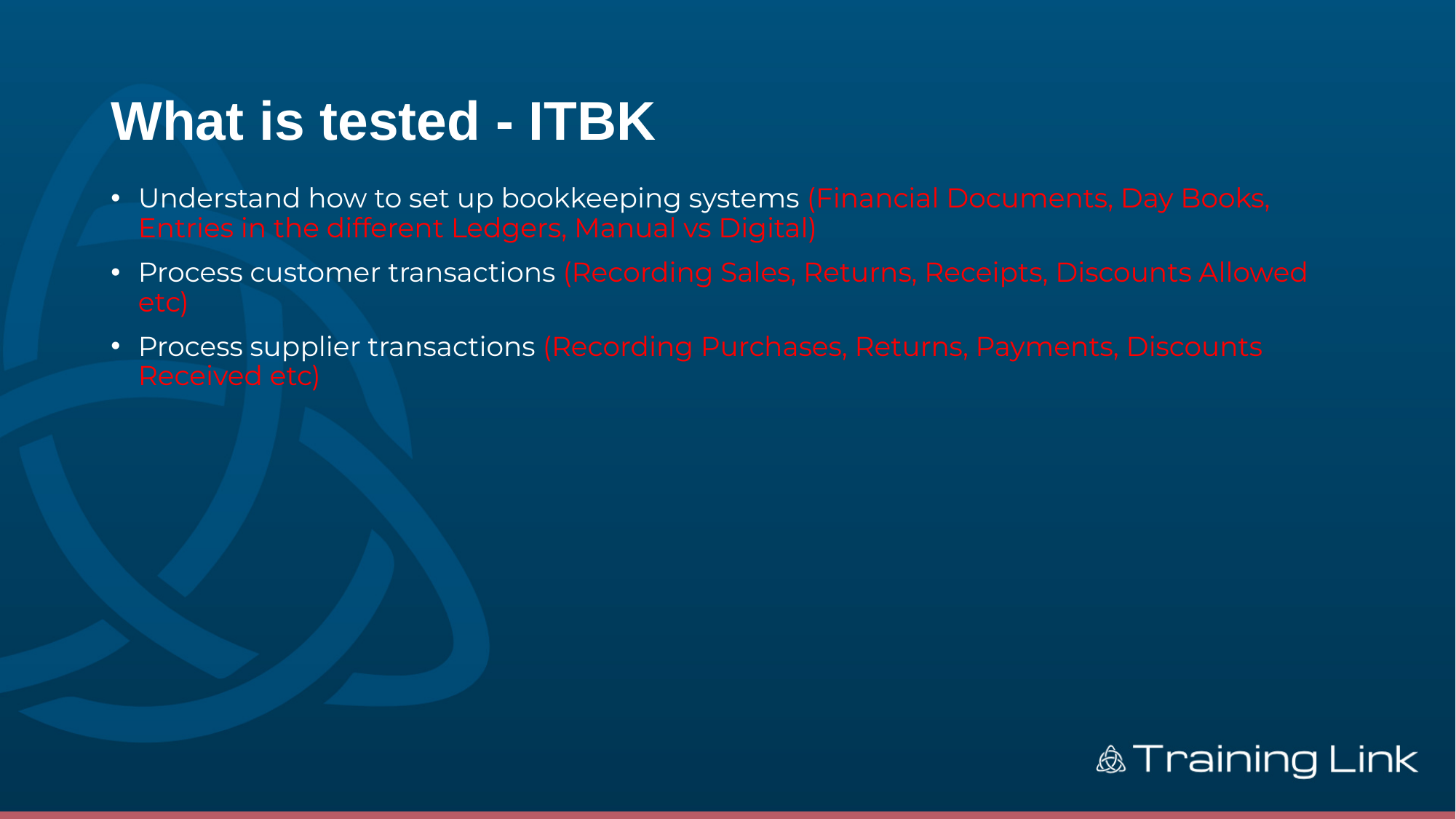

# What is tested - ITBK
Understand how to set up bookkeeping systems (Financial Documents, Day Books, Entries in the different Ledgers, Manual vs Digital)
Process customer transactions (Recording Sales, Returns, Receipts, Discounts Allowed etc)
Process supplier transactions (Recording Purchases, Returns, Payments, Discounts Received etc)